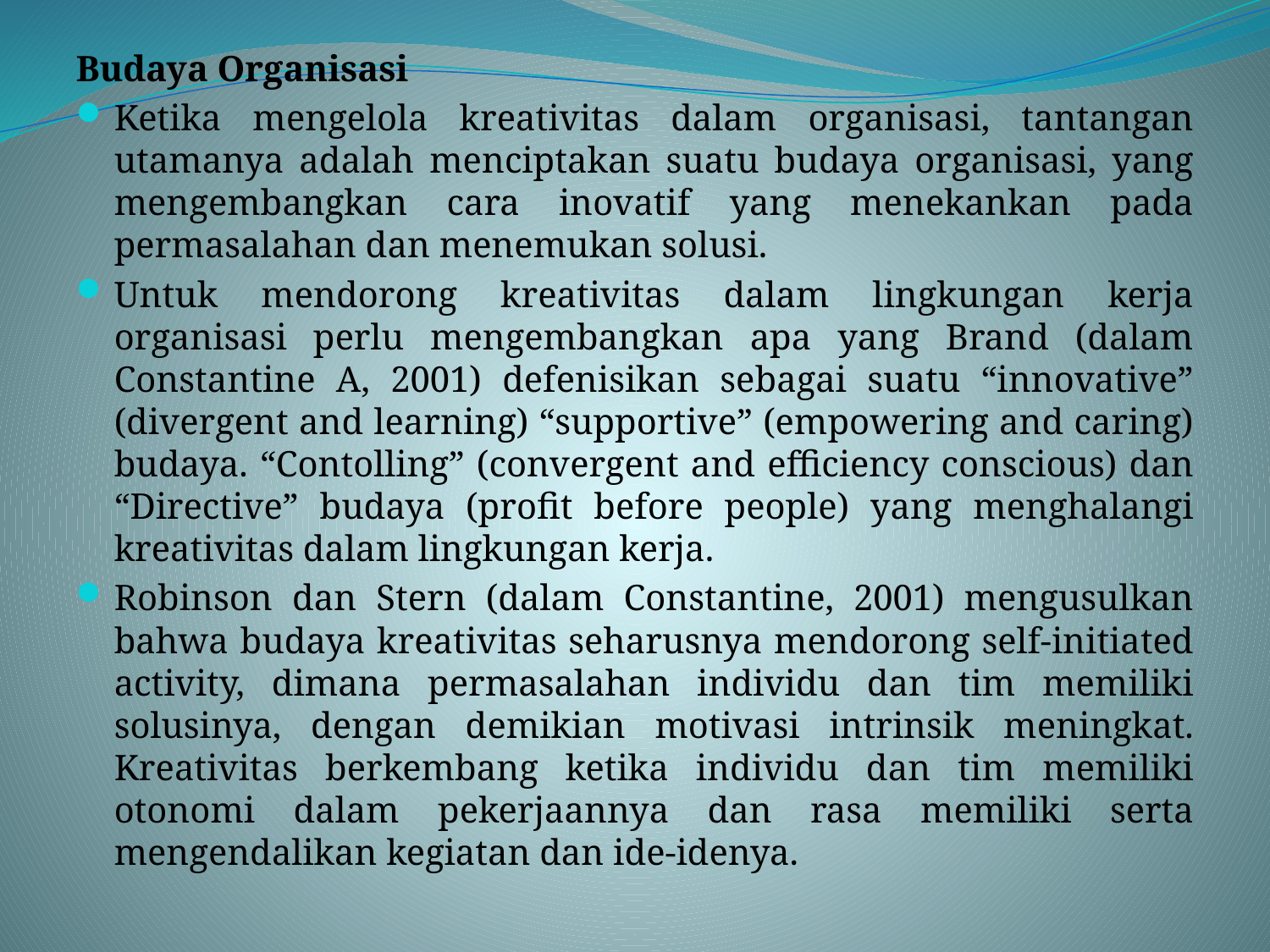

Budaya Organisasi
Ketika mengelola kreativitas dalam organisasi, tantangan utamanya adalah menciptakan suatu budaya organisasi, yang mengembangkan cara inovatif yang menekankan pada permasalahan dan menemukan solusi.
Untuk mendorong kreativitas dalam lingkungan kerja organisasi perlu mengembangkan apa yang Brand (dalam Constantine A, 2001) defenisikan sebagai suatu “innovative” (divergent and learning) “supportive” (empowering and caring) budaya. “Contolling” (convergent and efficiency conscious) dan “Directive” budaya (profit before people) yang menghalangi kreativitas dalam lingkungan kerja.
Robinson dan Stern (dalam Constantine, 2001) mengusulkan bahwa budaya kreativitas seharusnya mendorong self-initiated activity, dimana permasalahan individu dan tim memiliki solusinya, dengan demikian motivasi intrinsik meningkat. Kreativitas berkembang ketika individu dan tim memiliki otonomi dalam pekerjaannya dan rasa memiliki serta mengendalikan kegiatan dan ide-idenya.